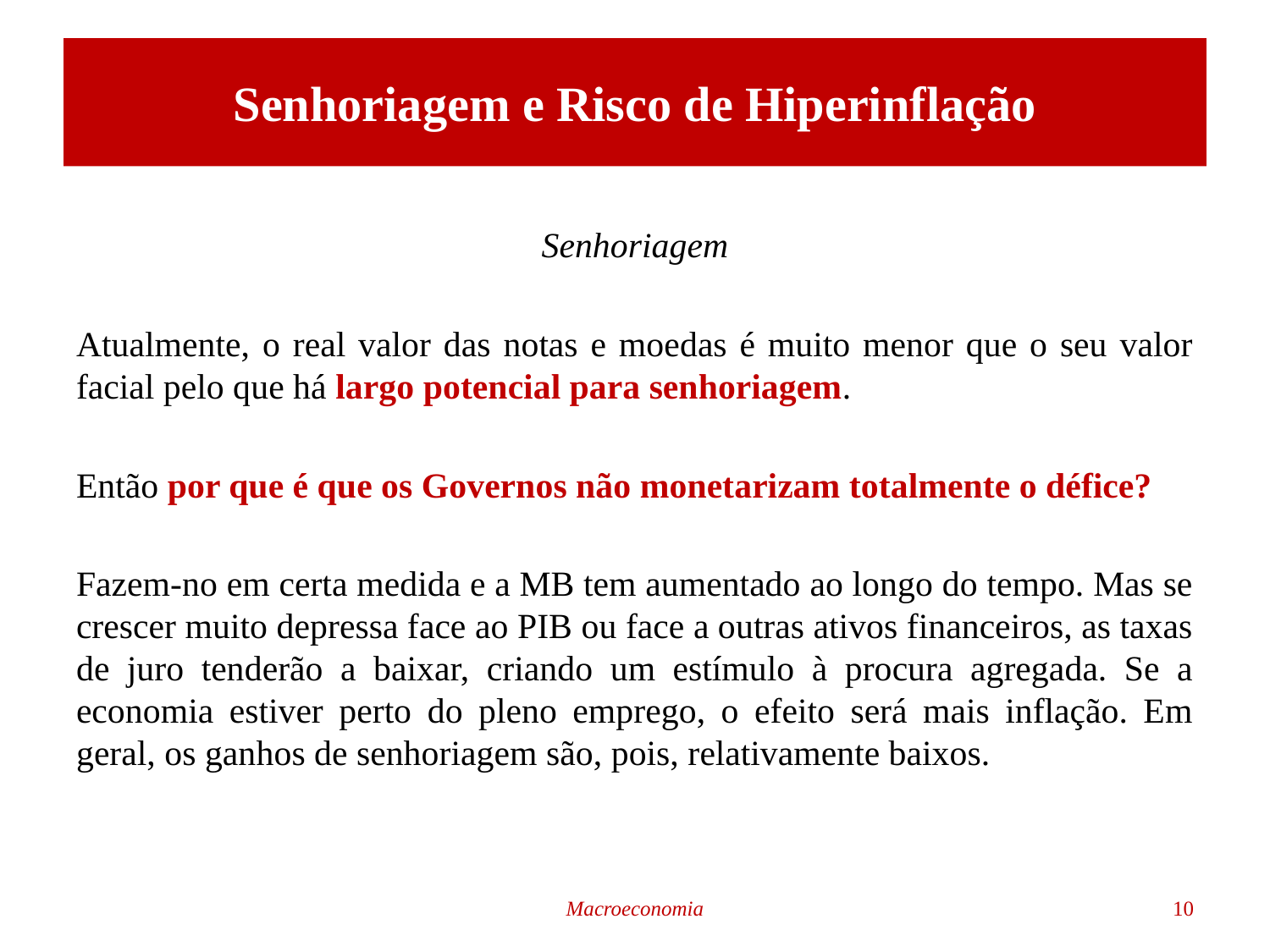

# Senhoriagem e Risco de Hiperinflação
Senhoriagem

Atualmente, o real valor das notas e moedas é muito menor que o seu valor facial pelo que há largo potencial para senhoriagem.

Então por que é que os Governos não monetarizam totalmente o défice?

Fazem-no em certa medida e a MB tem aumentado ao longo do tempo. Mas se crescer muito depressa face ao PIB ou face a outras ativos financeiros, as taxas de juro tenderão a baixar, criando um estímulo à procura agregada. Se a economia estiver perto do pleno emprego, o efeito será mais inflação. Em geral, os ganhos de senhoriagem são, pois, relativamente baixos.
Macroeconomia
10